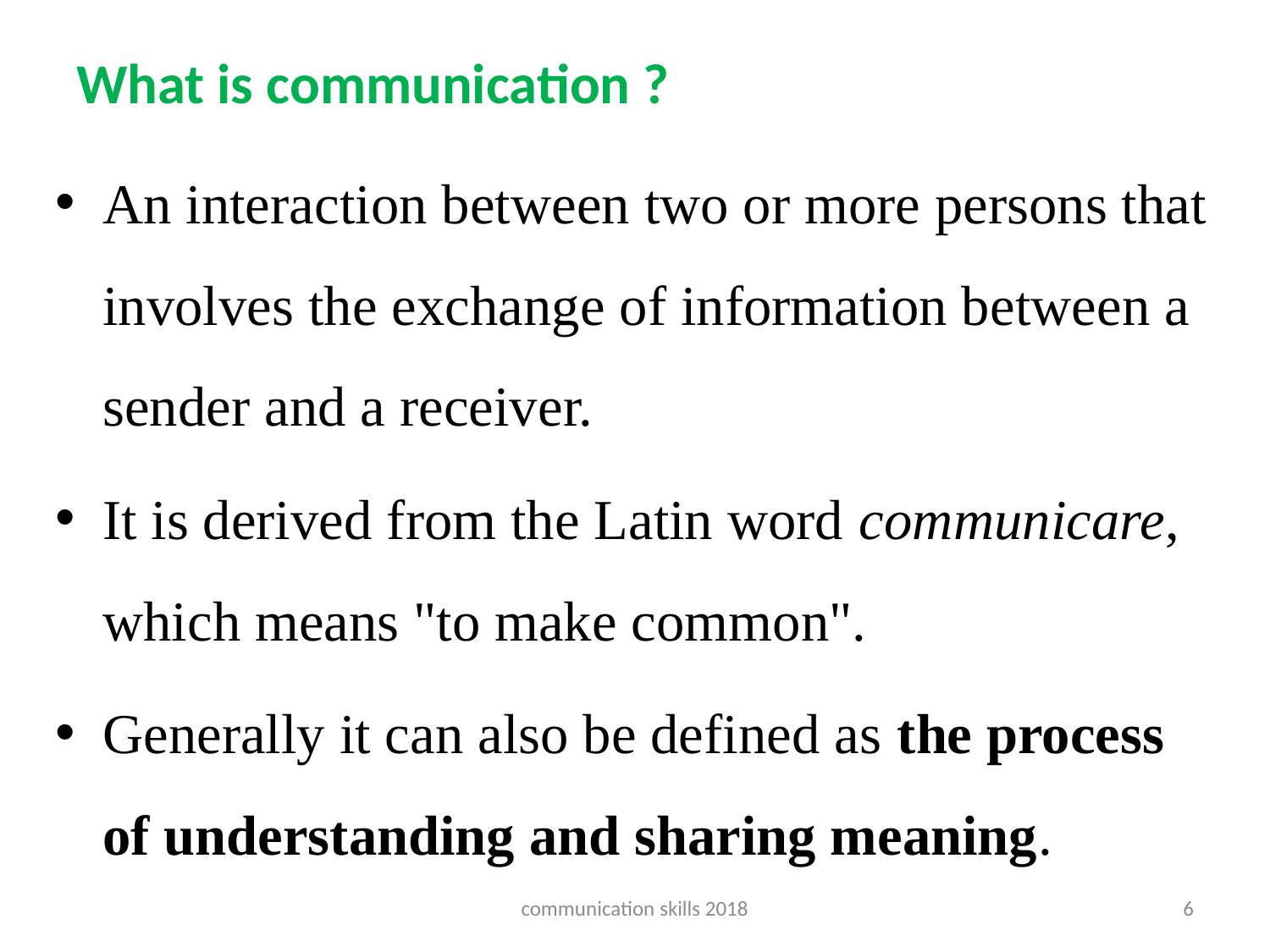

# What is communication ?
An interaction between two or more persons that involves the exchange of information between a sender and a receiver.
It is derived from the Latin word communicare, which means "to make common".
Generally it can also be defined as the process of understanding and sharing meaning.

communication skills 2018
6